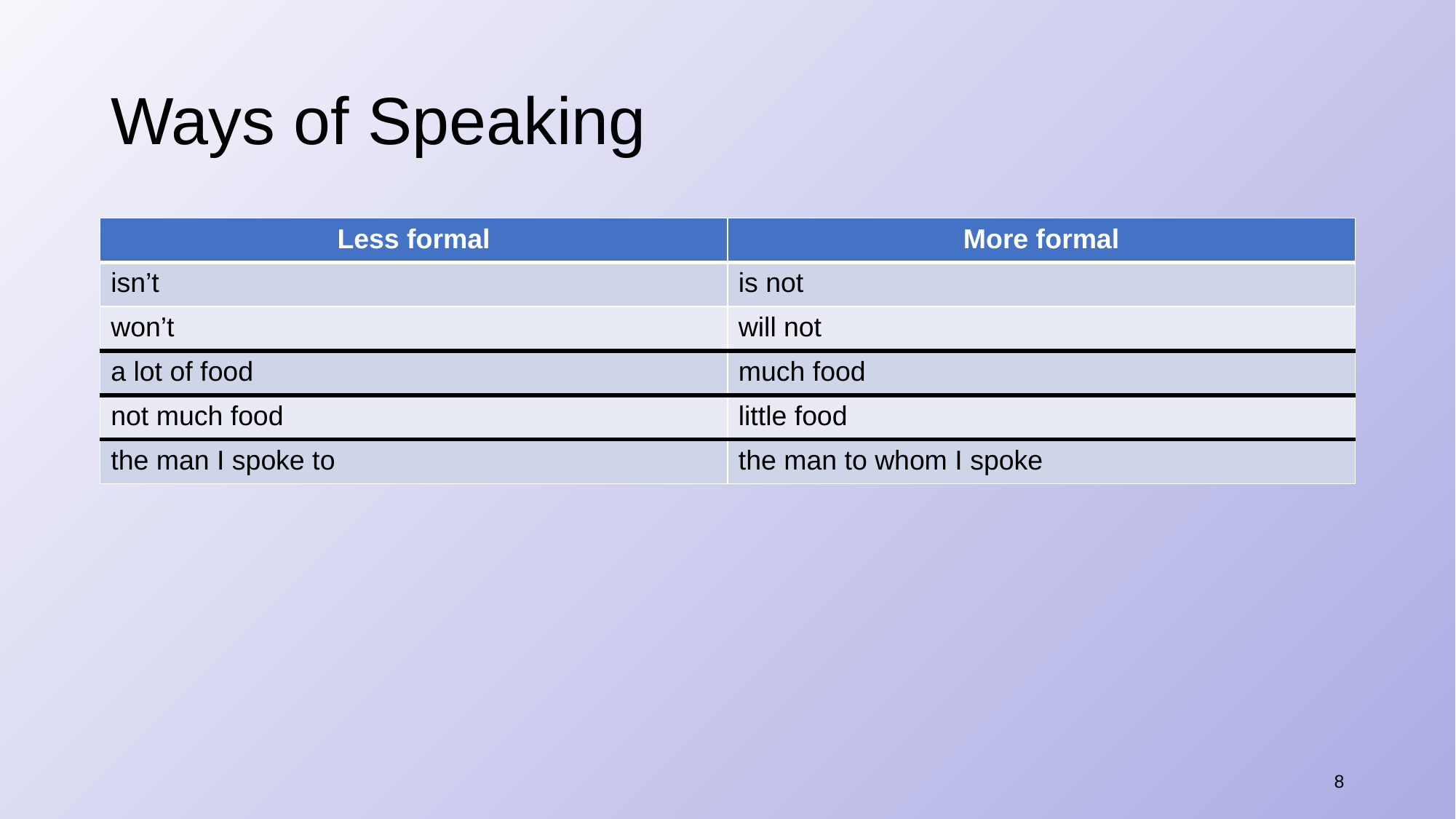

# Ways of Speaking
| Less formal | More formal |
| --- | --- |
| isn’t | is not |
| won’t | will not |
| a lot of food | much food |
| not much food | little food |
| the man I spoke to | the man to whom I spoke |
8